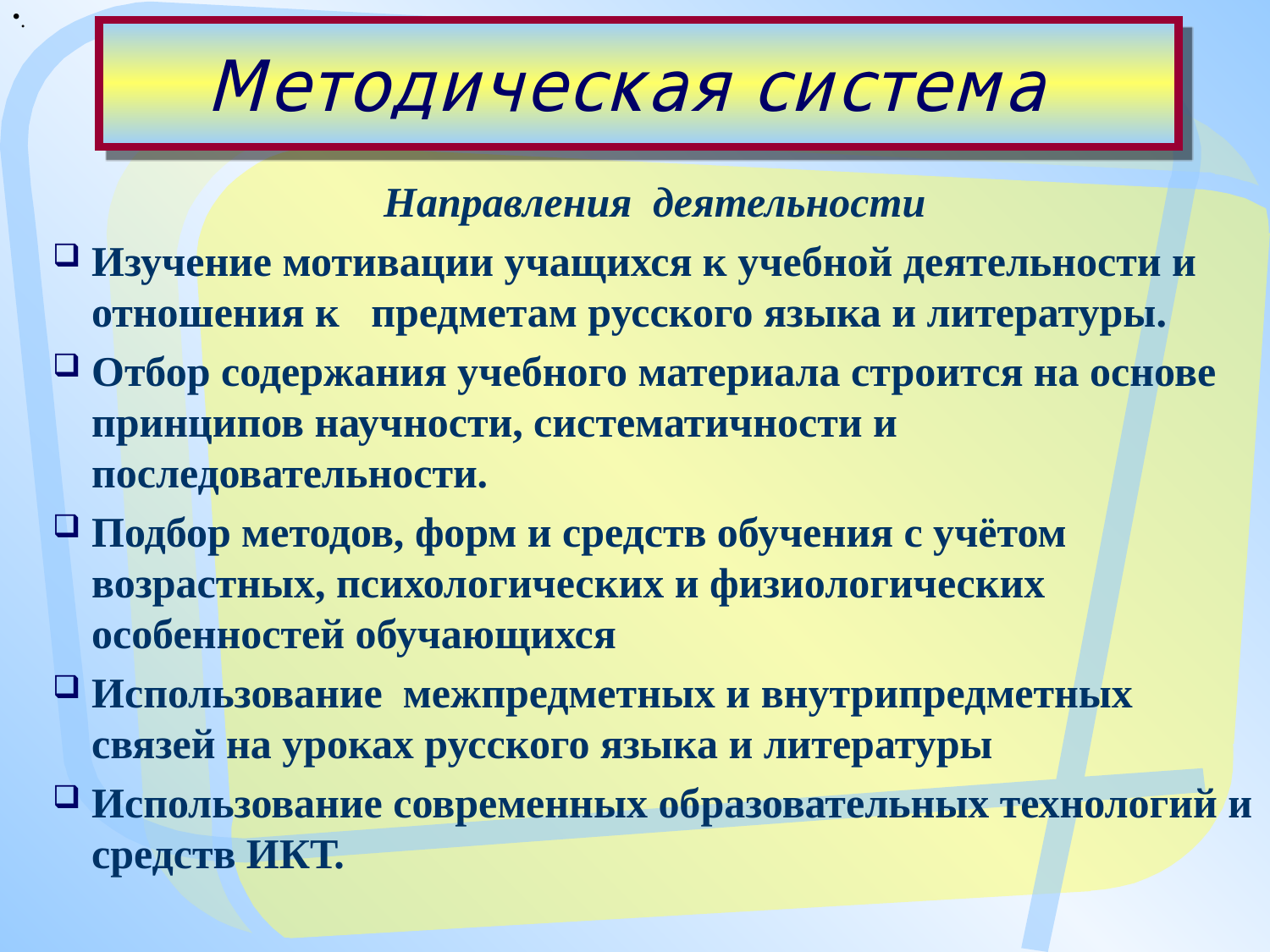

.
# Методическая система
Направления  деятельности
Изучение мотивации учащихся к учебной деятельности и отношения к   предметам русского языка и литературы.
Отбор содержания учебного материала строится на основе принципов научности, систематичности и последовательности.
Подбор методов, форм и средств обучения с учётом возрастных, психологических и физиологических особенностей обучающихся
Использование  межпредметных и внутрипредметных связей на уроках русского языка и литературы
Использование современных образовательных технологий и средств ИКТ.